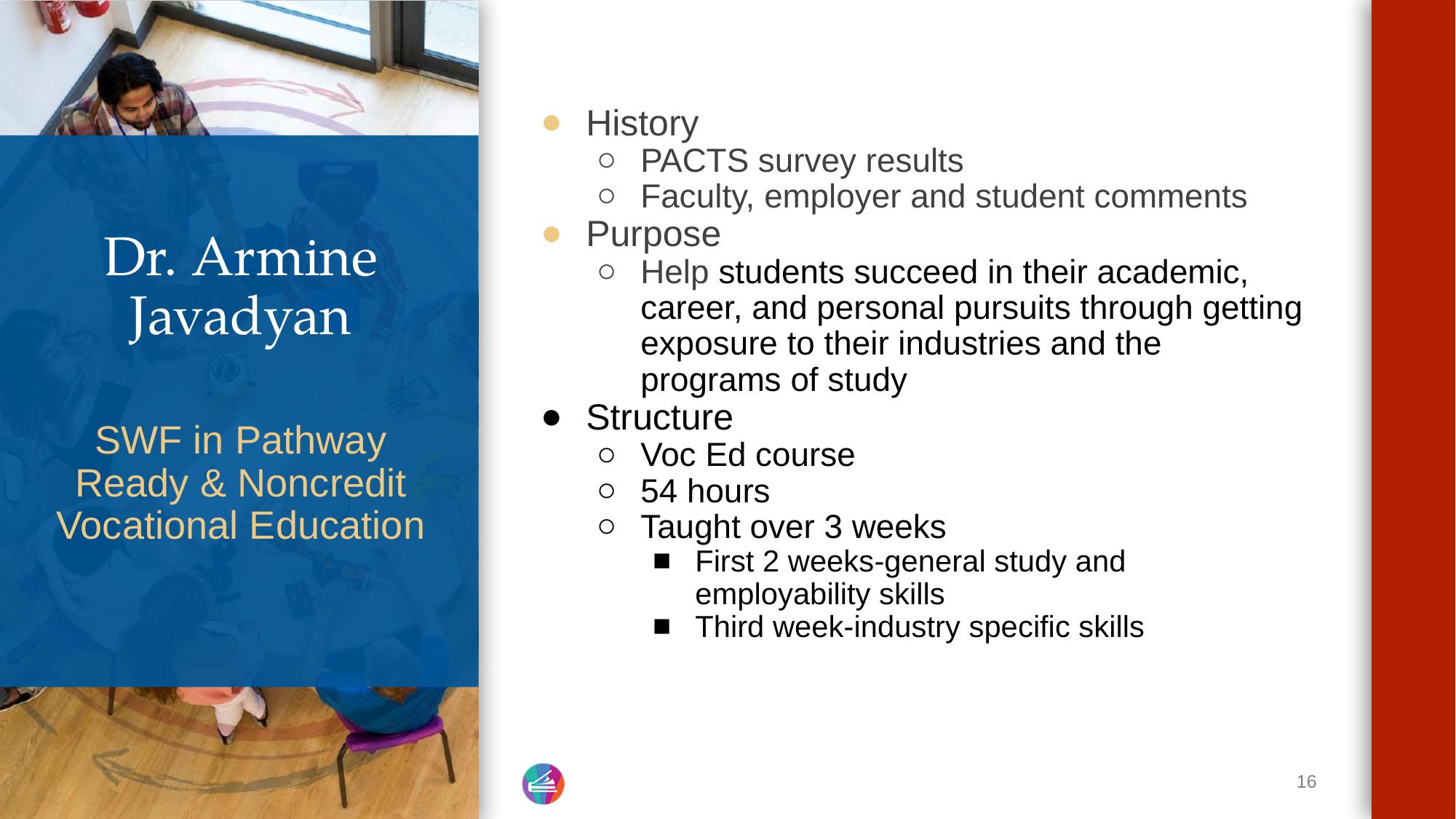

History
PACTS survey results
Faculty, employer and student comments
Purpose
Help students succeed in their academic, career, and personal pursuits through getting exposure to their industries and the programs of study
Structure
Voc Ed course
54 hours
Taught over 3 weeks
First 2 weeks-general study and employability skills
Third week-industry specific skills
# Dr. Armine Javadyan

SWF in Pathway Ready & Noncredit Vocational Education
16